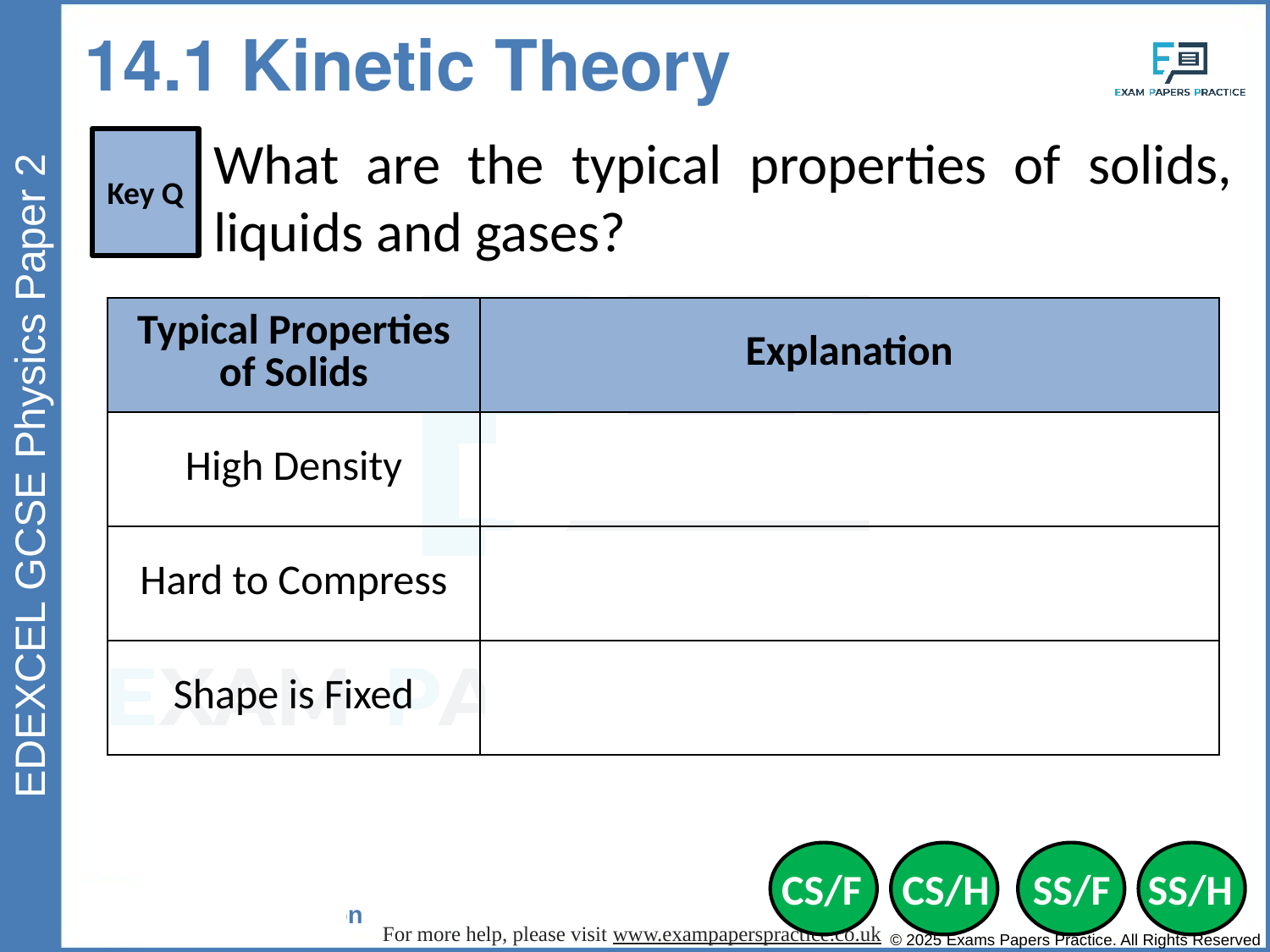

14.1 Kinetic Theory
What are the typical properties of solids, liquids and gases?

Key Q

| Typical Properties of Solids | Explanation |
| --- | --- |
| High Density | Particles are close together with little space between them. |
| Hard to Compress | Particles are close together with no room for particles to move closer together. |
| Shape is Fixed | Strong forces of attraction and the particles are held strongly together. |